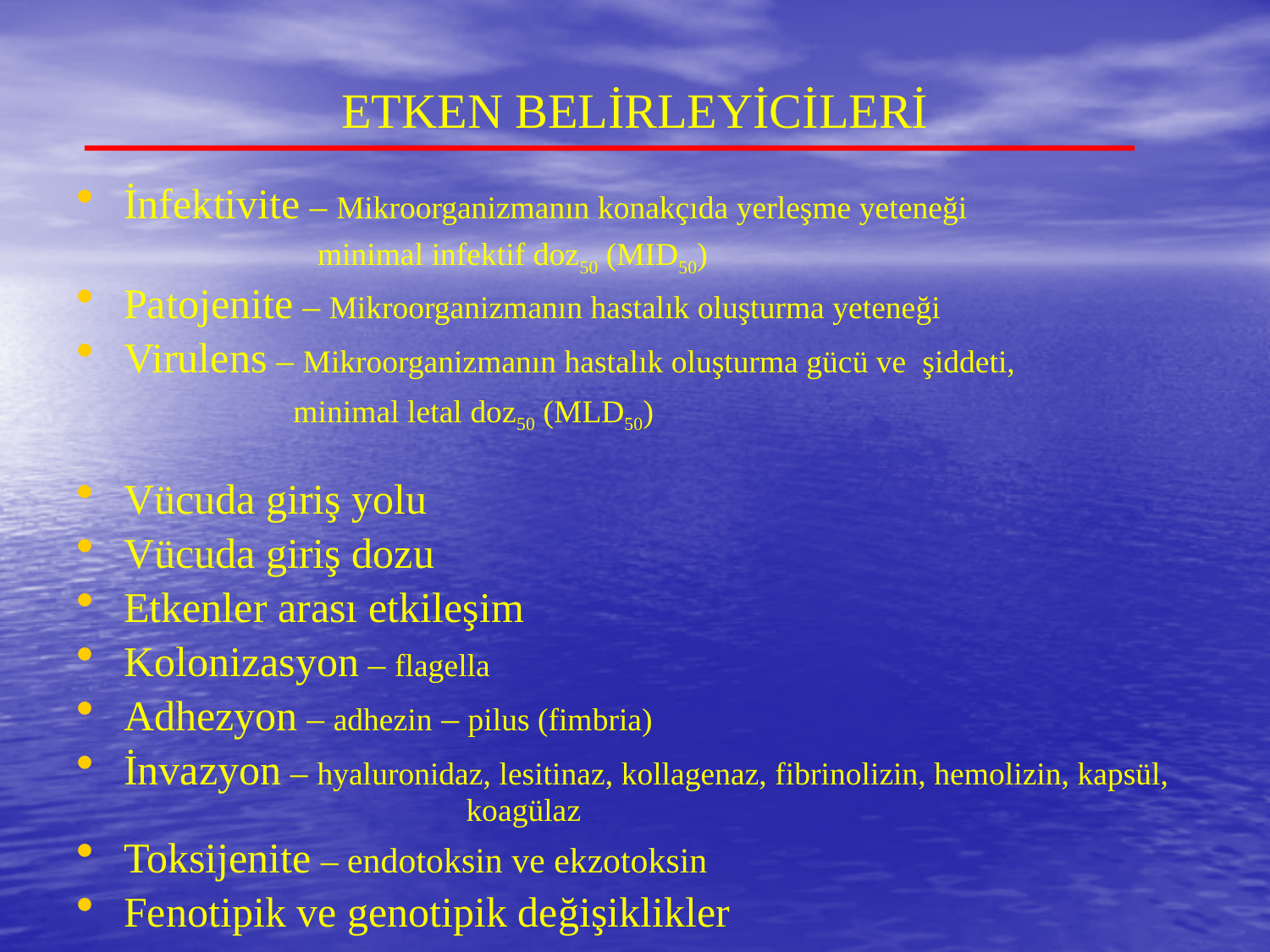

# ETKEN BELİRLEYİCİLERİ

İnfektivite – Mikroorganizmanın konakçıda yerleşme yeteneği
                              minimal infektif doz50 (MID50)
Patojenite – Mikroorganizmanın hastalık oluşturma yeteneği
Virulens – Mikroorganizmanın hastalık oluşturma gücü ve  şiddeti,
                           minimal letal doz50 (MLD50)
Vücuda giriş yolu
Vücuda giriş dozu
Etkenler arası etkileşim
Kolonizasyon – flagella
Adhezyon – adhezin – pilus (fimbria)
İnvazyon – hyaluronidaz, lesitinaz, kollagenaz, fibrinolizin, hemolizin, kapsül,                    	           koagülaz
Toksijenite – endotoksin ve ekzotoksin
Fenotipik ve genotipik değişiklikler